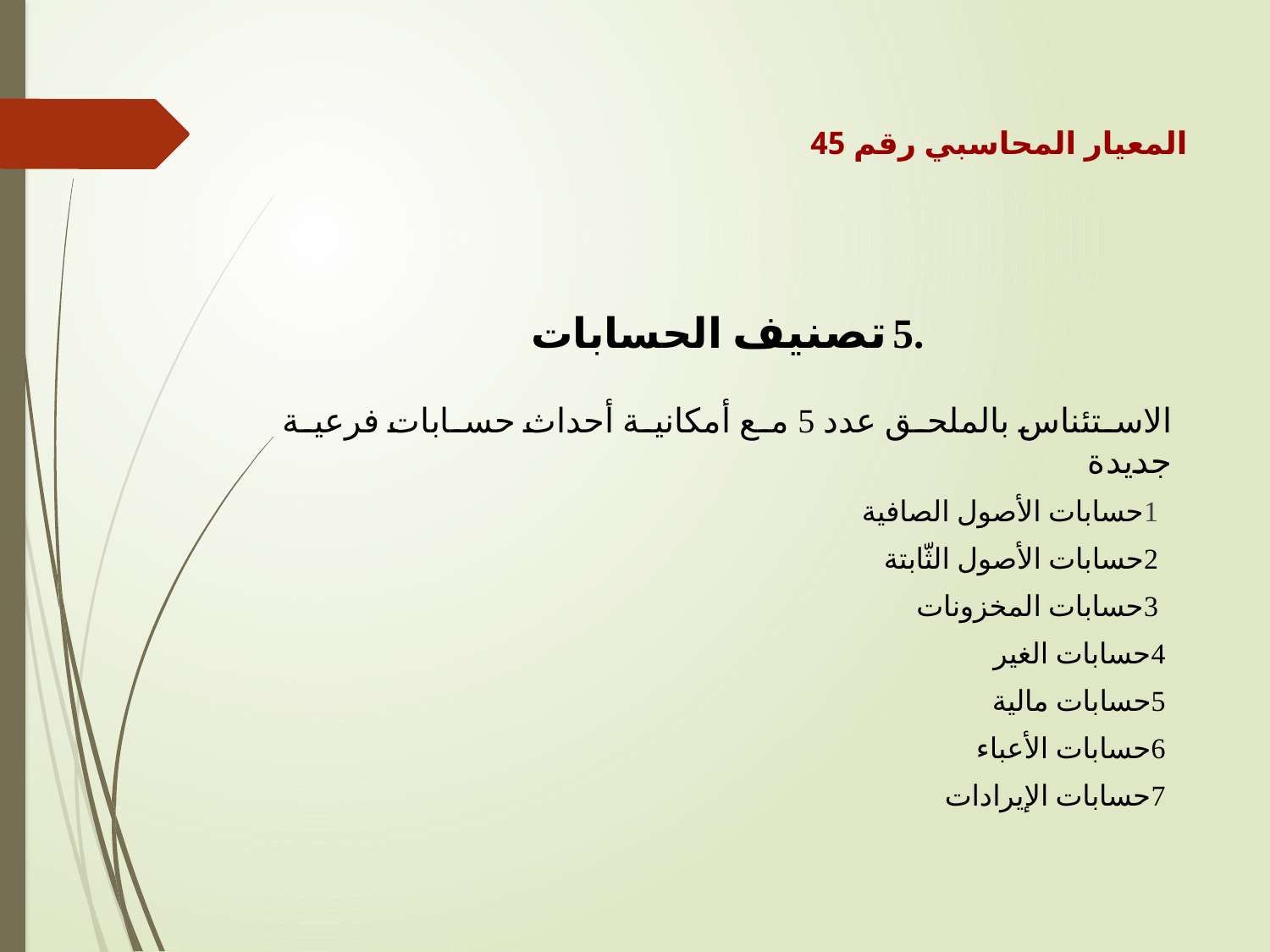

المعيار المحاسبي رقم 45
.5 تصنيف الحسابات
 
الاستئناس بالملحق عدد 5 مع أمكانية أحداث حسابات فرعية جديدة
  1حسابات الأصول الصافية
  2حسابات الأصول الثّابتة
  3حسابات المخزونات
 4حسابات الغير
 5حسابات مالية
 6حسابات الأعباء
 7حسابات الإيرادات